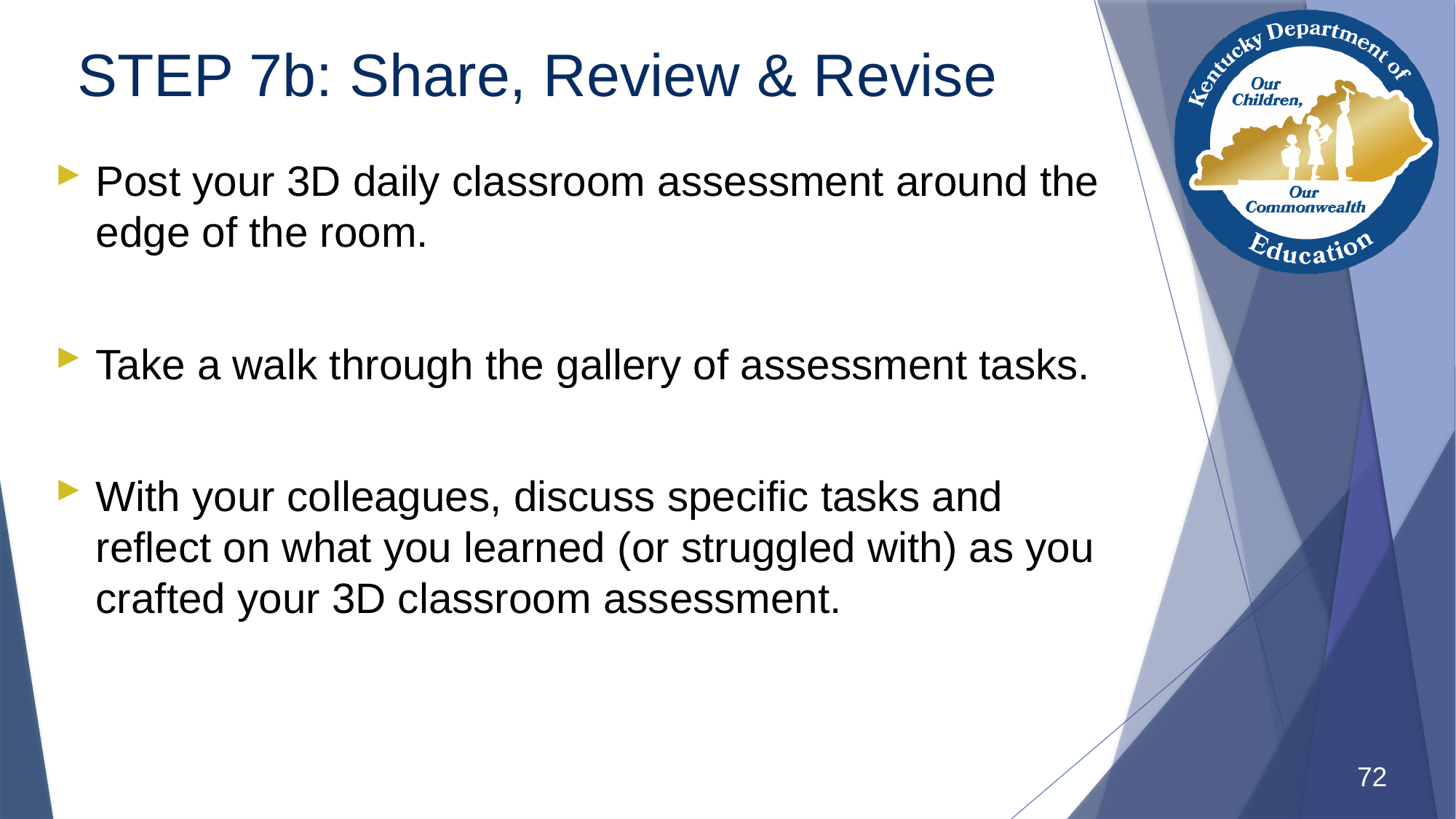

# STEP 7b: Share, Review & Revise
Post your 3D daily classroom assessment around the edge of the room.

Take a walk through the gallery of assessment tasks.

With your colleagues, discuss specific tasks and reflect on what you learned (or struggled with) as you crafted your 3D classroom assessment.

72